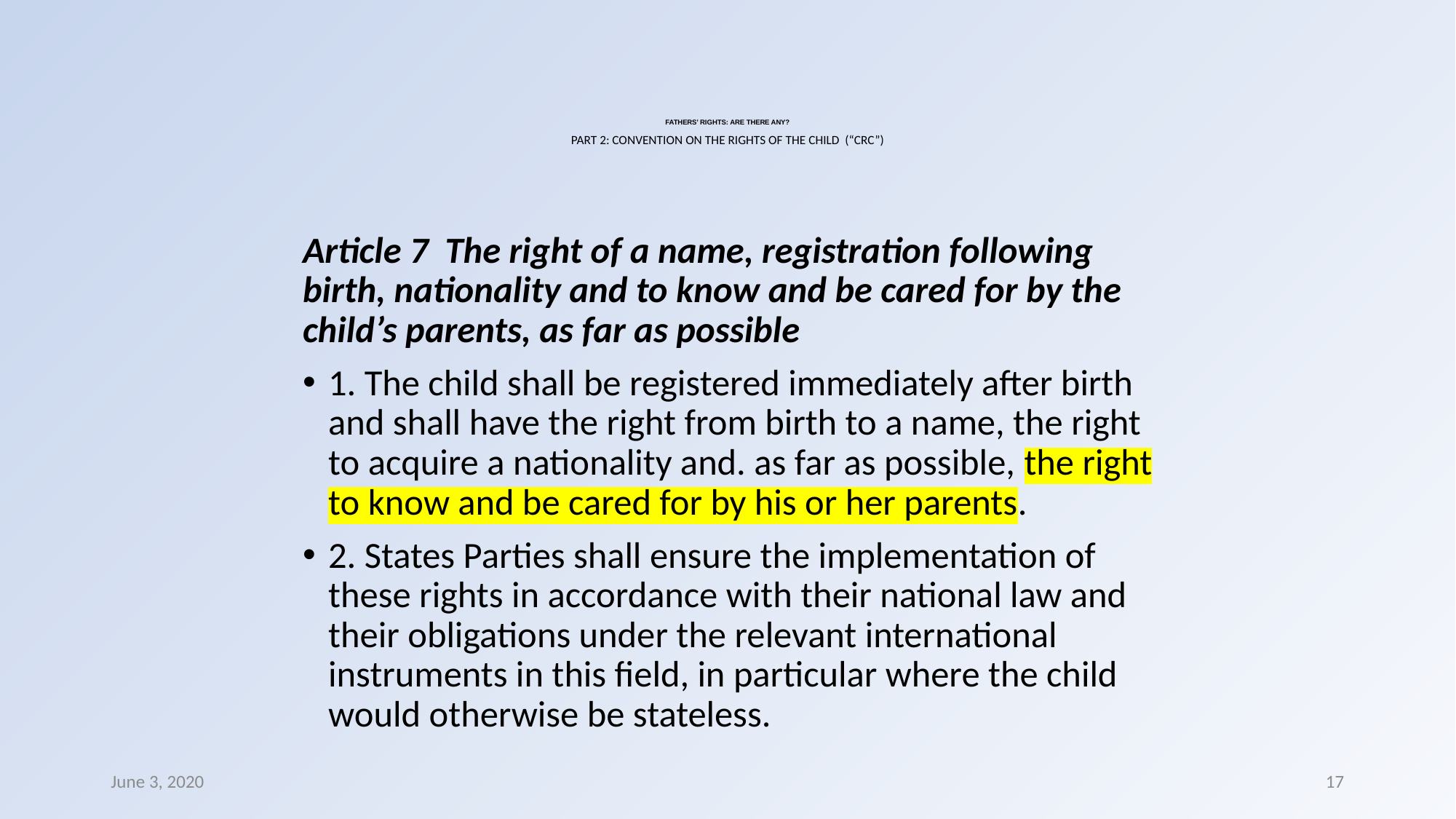

# FATHERS’ RIGHTS: ARE THERE ANY? PART 2: CONVENTION ON THE RIGHTS OF THE CHILD  (“CRC”)
Article 7  The right of a name, registration following birth, nationality and to know and be cared for by the child’s parents, as far as possible
1. The child shall be registered immediately after birth and shall have the right from birth to a name, the right to acquire a nationality and. as far as possible, the right to know and be cared for by his or her parents.
2. States Parties shall ensure the implementation of these rights in accordance with their national law and their obligations under the relevant international instruments in this field, in particular where the child would otherwise be stateless.

June 3, 2020
17